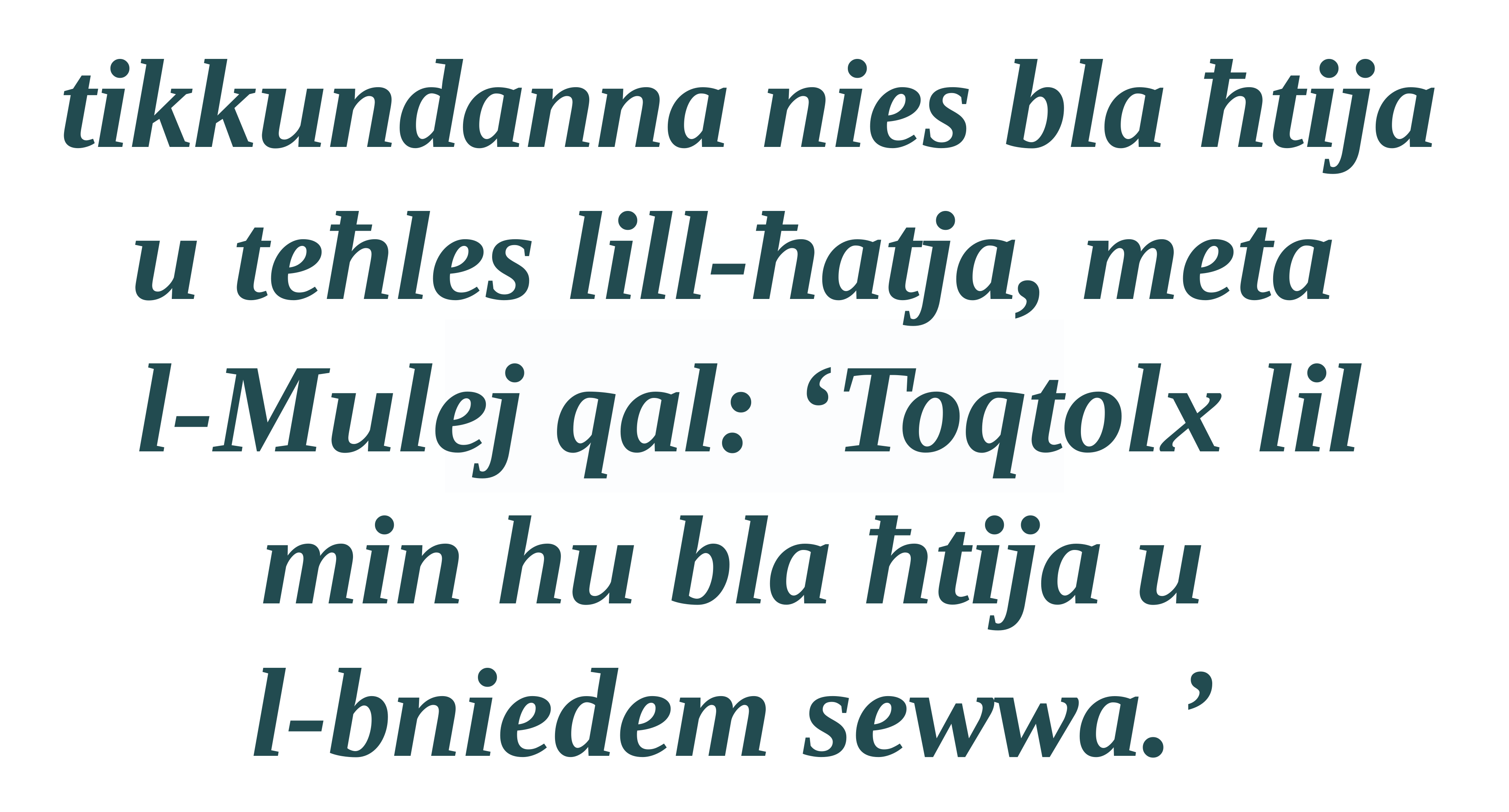

tikkundanna nies bla ħtija u teħles lill-ħatja, meta
l-Mulej qal: ‘Toqtolx lil min hu bla ħtija u
l-bniedem sewwa.’